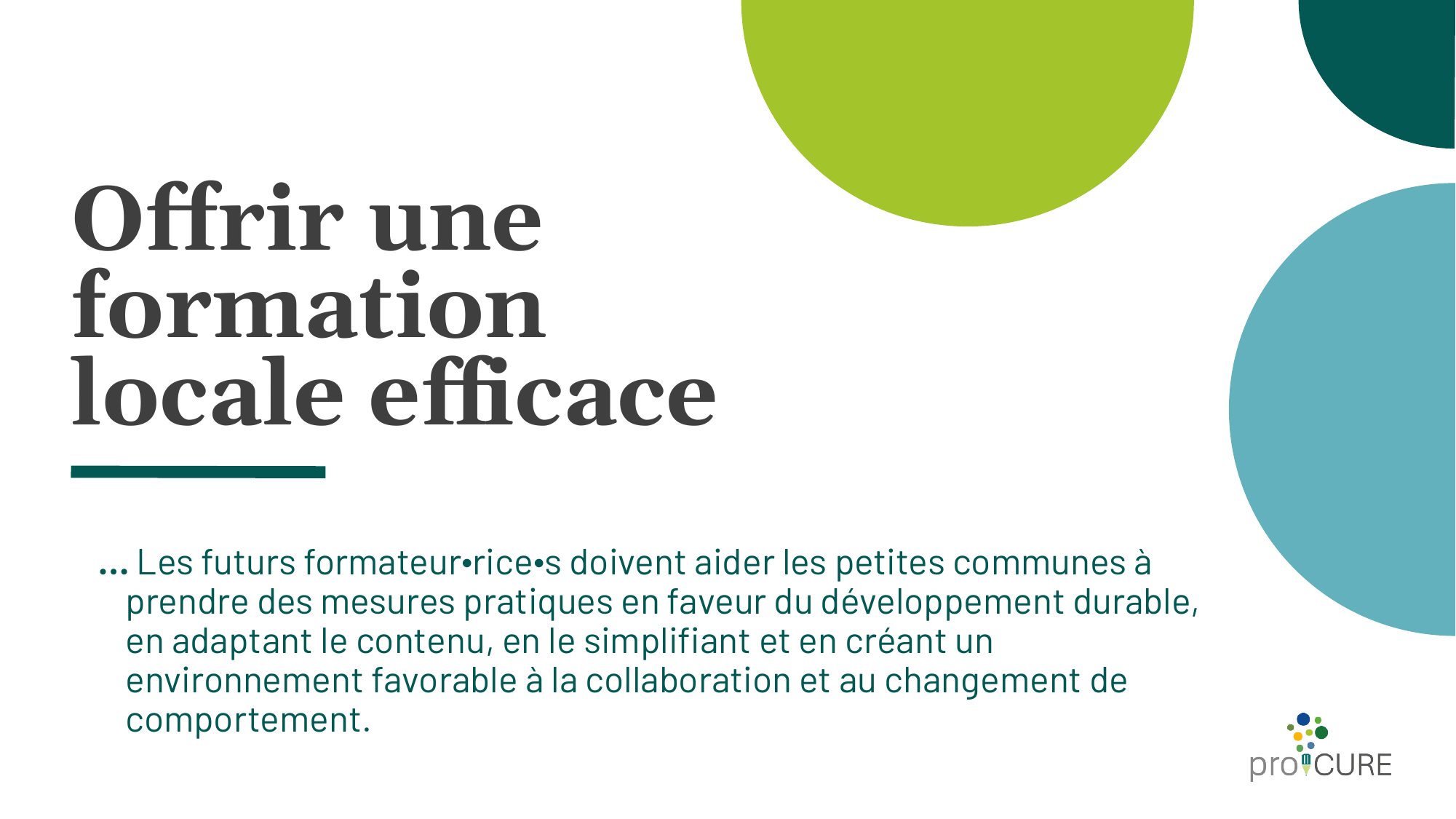

# Offrir une formation locale efficace
… Les futurs formateur∙rice∙s doivent aider les petites communes à prendre des mesures pratiques en faveur du développement durable, en adaptant le contenu, en le simplifiant et en créant un environnement favorable à la collaboration et au changement de comportement.